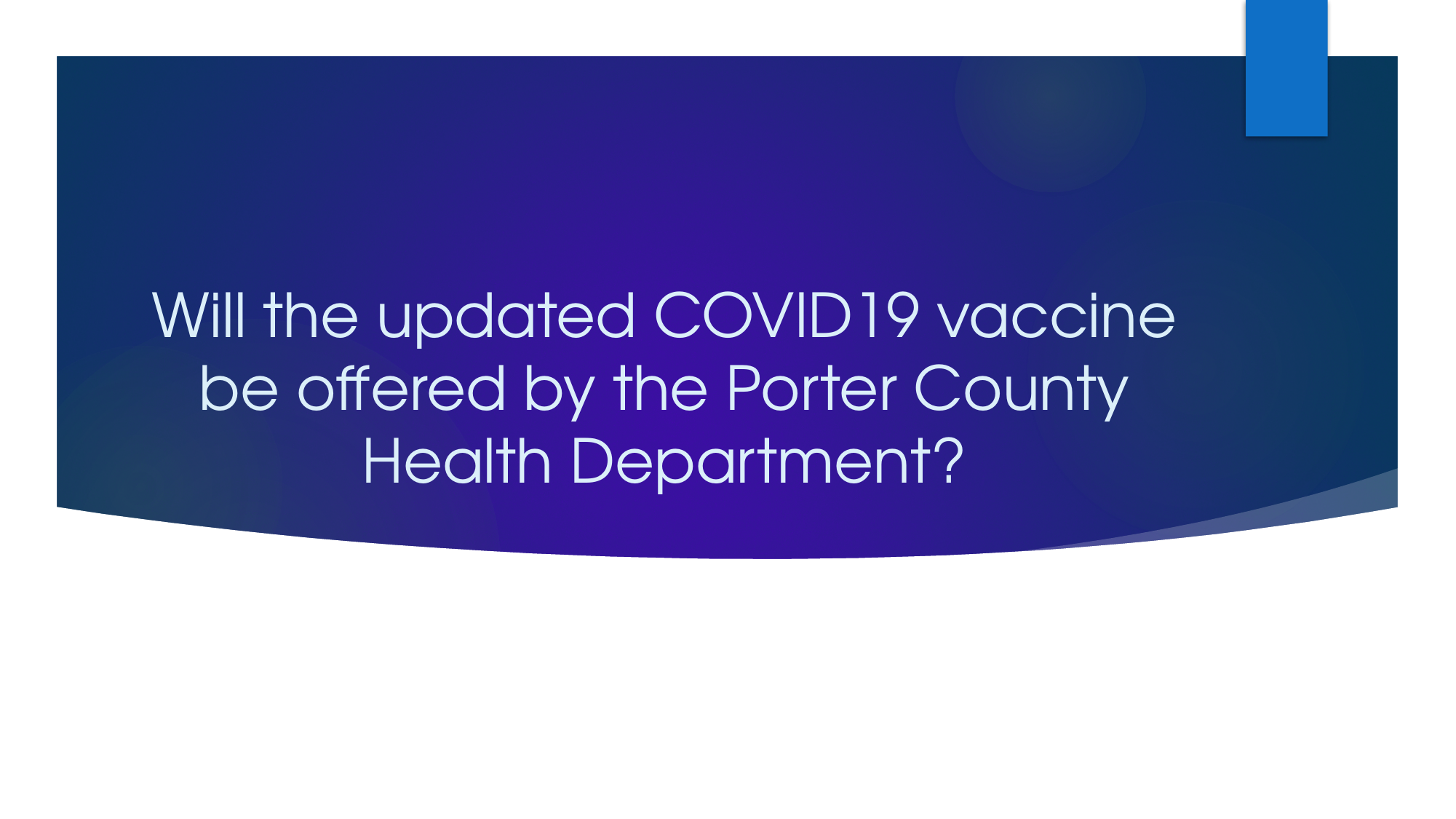

# Will the updated COVID19 vaccine be offered by the Porter County Health Department?